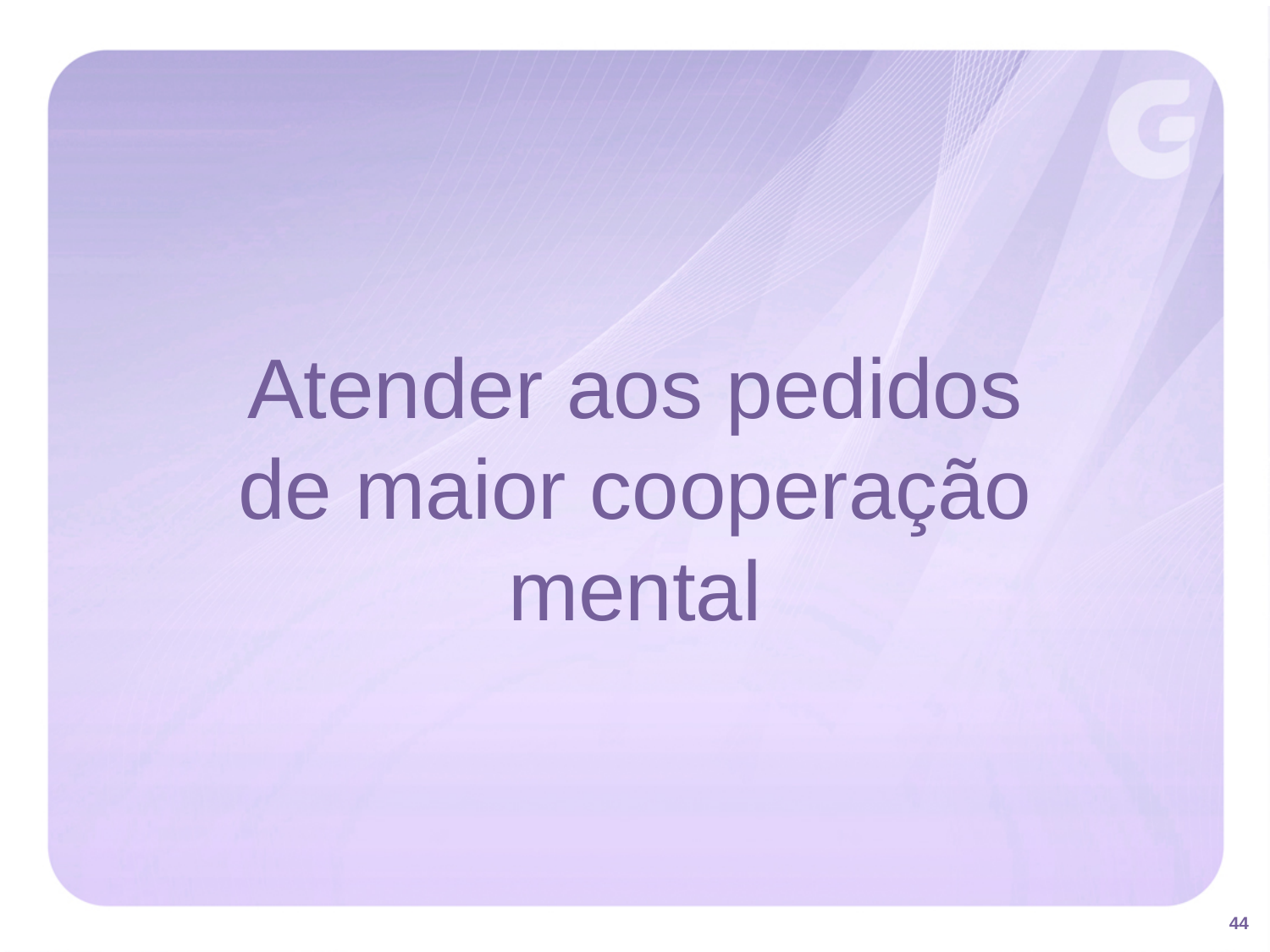

Atender aos pedidos
de maior cooperação mental
44